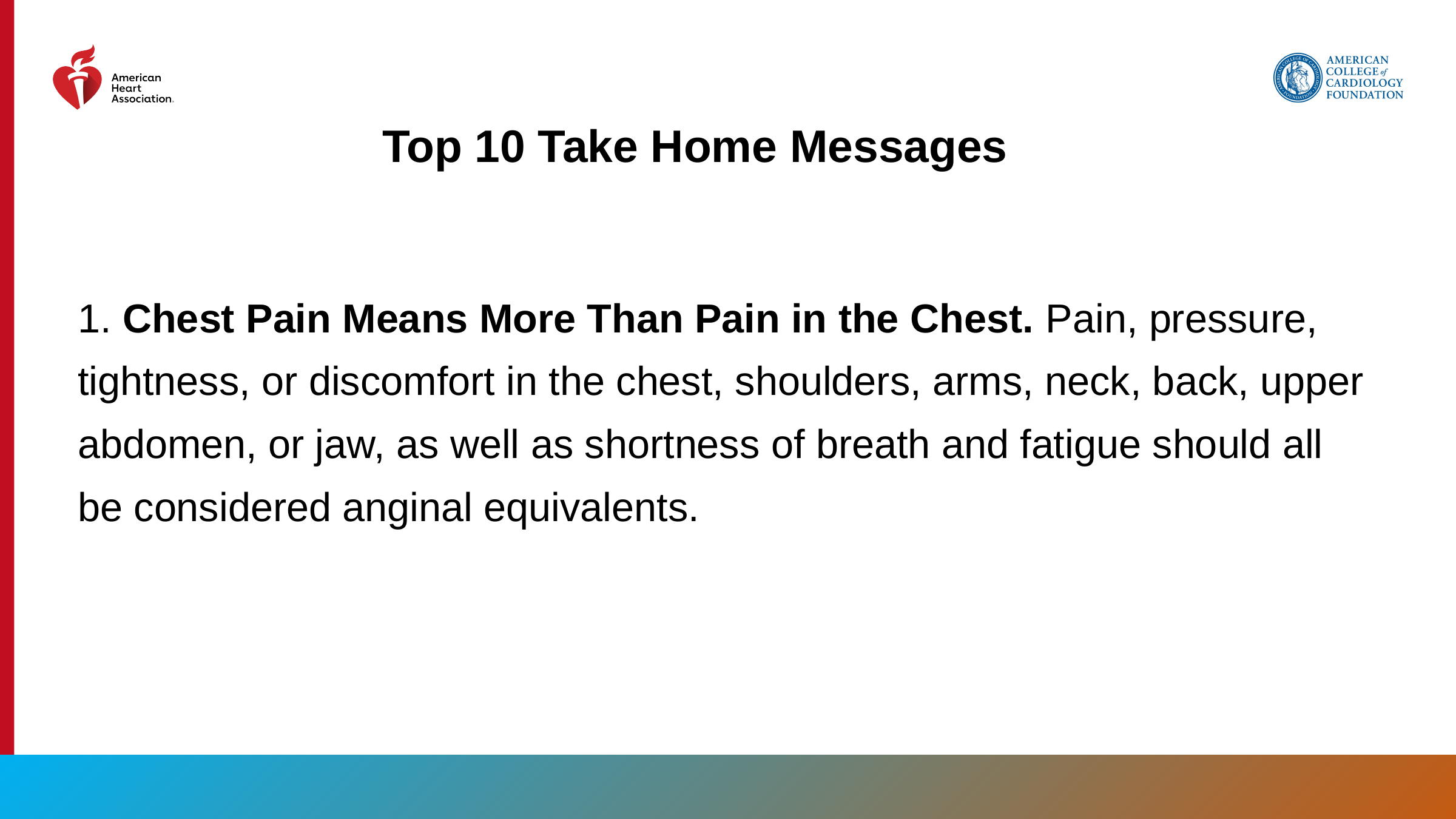

# Top 10 Take Home Messages
1. Chest Pain Means More Than Pain in the Chest. Pain, pressure, tightness, or discomfort in the chest, shoulders, arms, neck, back, upper abdomen, or jaw, as well as shortness of breath and fatigue should all be considered anginal equivalents.
5